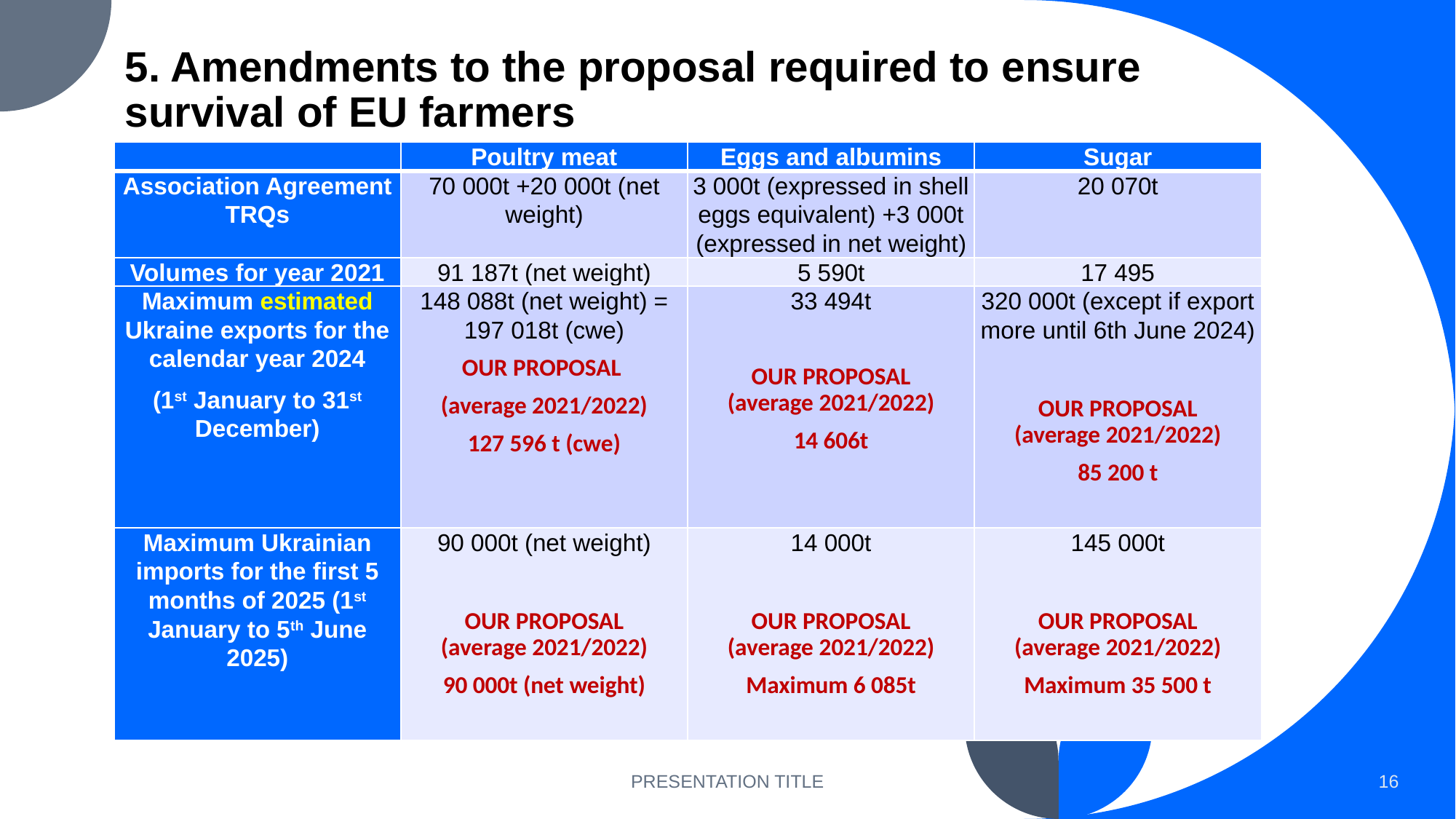

# 5. Amendments to the proposal required to ensure survival of EU farmers
|  | Poultry meat | Eggs and albumins | Sugar |
| --- | --- | --- | --- |
| Association Agreement TRQs | 70 000t +20 000t (net weight) | 3 000t (expressed in shell eggs equivalent) +3 000t (expressed in net weight) | 20 070t |
| Volumes for year 2021 | 91 187t (net weight) | 5 590t | 17 495 |
| Maximum estimated Ukraine exports for the calendar year 2024 (1st January to 31st December) | 148 088t (net weight) = 197 018t (cwe) OUR PROPOSAL (average 2021/2022) 127 596 t (cwe) | 33 494t OUR PROPOSAL (average 2021/2022) 14 606t | 320 000t (except if export more until 6th June 2024) OUR PROPOSAL (average 2021/2022) 85 200 t |
| Maximum Ukrainian imports for the first 5 months of 2025 (1st January to 5th June 2025) | 90 000t (net weight) OUR PROPOSAL (average 2021/2022) 90 000t (net weight) | 14 000t OUR PROPOSAL (average 2021/2022) Maximum 6 085t | 145 000t OUR PROPOSAL (average 2021/2022) Maximum 35 500 t |

PRESENTATION TITLE
16